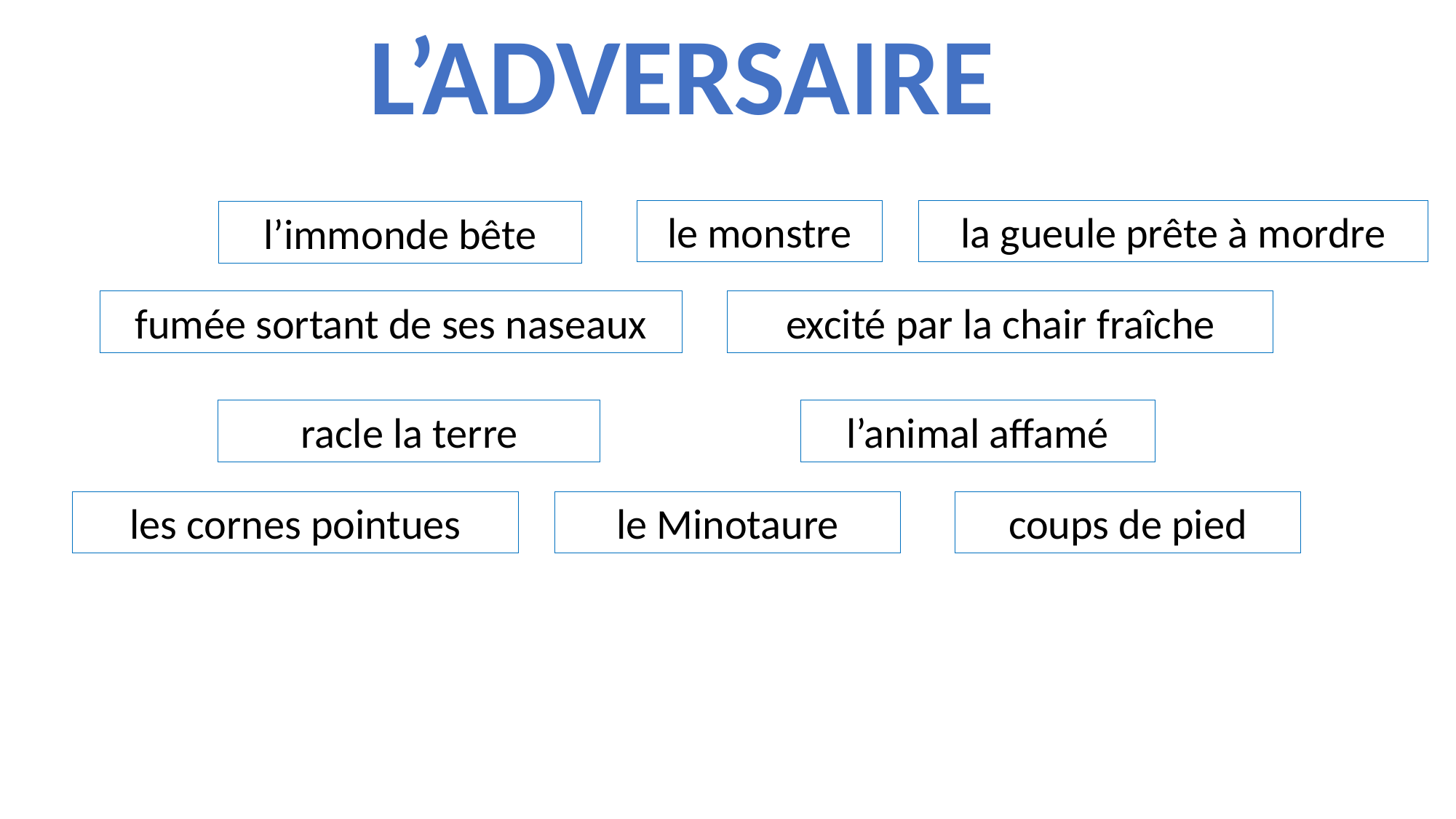

L’adversaire
le monstre
la gueule prête à mordre
l’immonde bête
fumée sortant de ses naseaux
excité par la chair fraîche
racle la terre
l’animal affamé
les cornes pointues
le Minotaure
coups de pied